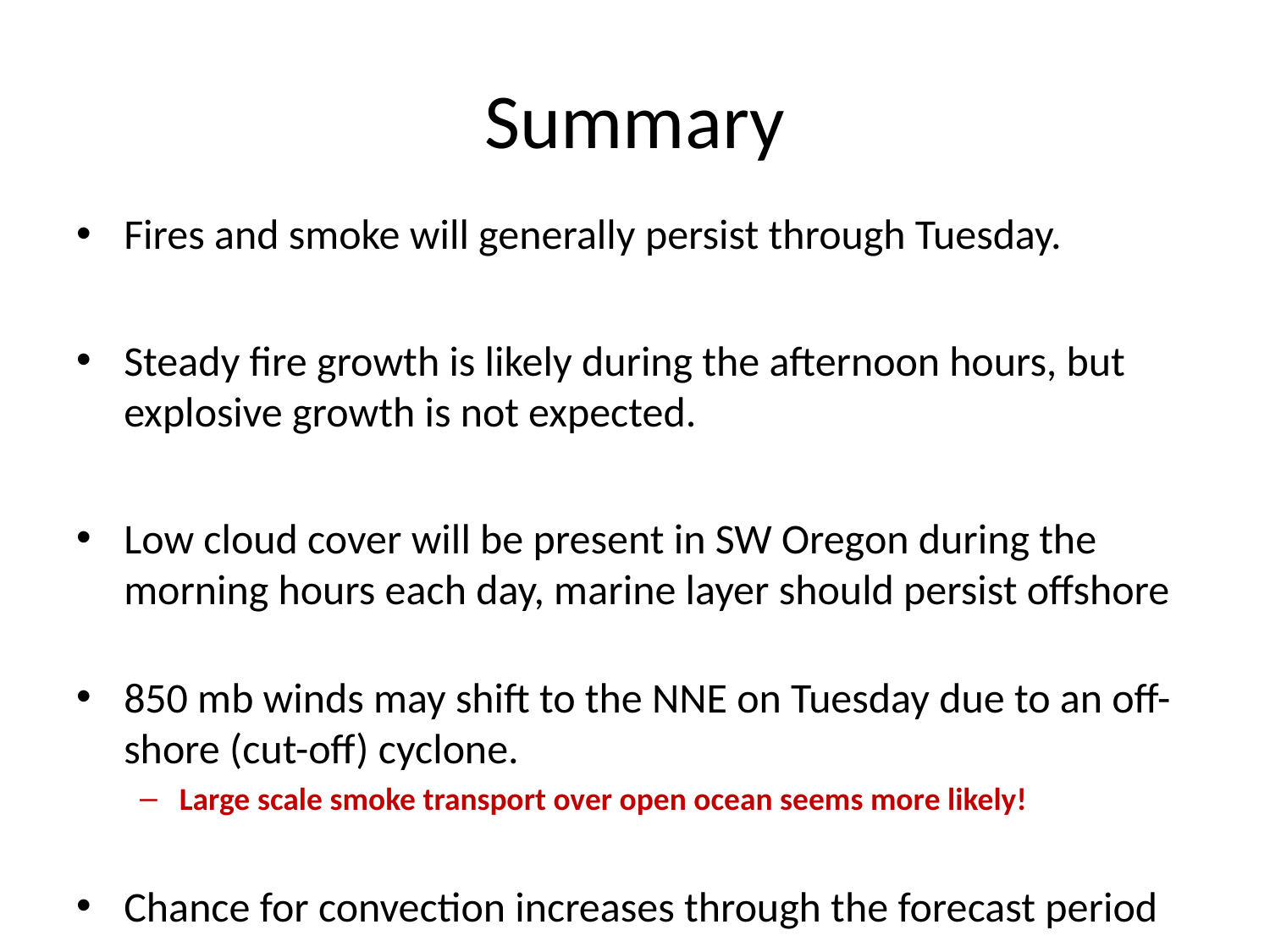

# Summary
Fires and smoke will generally persist through Tuesday.

Steady fire growth is likely during the afternoon hours, but explosive growth is not expected.

Low cloud cover will be present in SW Oregon during the morning hours each day, marine layer should persist offshore

850 mb winds may shift to the NNE on Tuesday due to an off-shore (cut-off) cyclone.
Large scale smoke transport over open ocean seems more likely!

Chance for convection increases through the forecast period